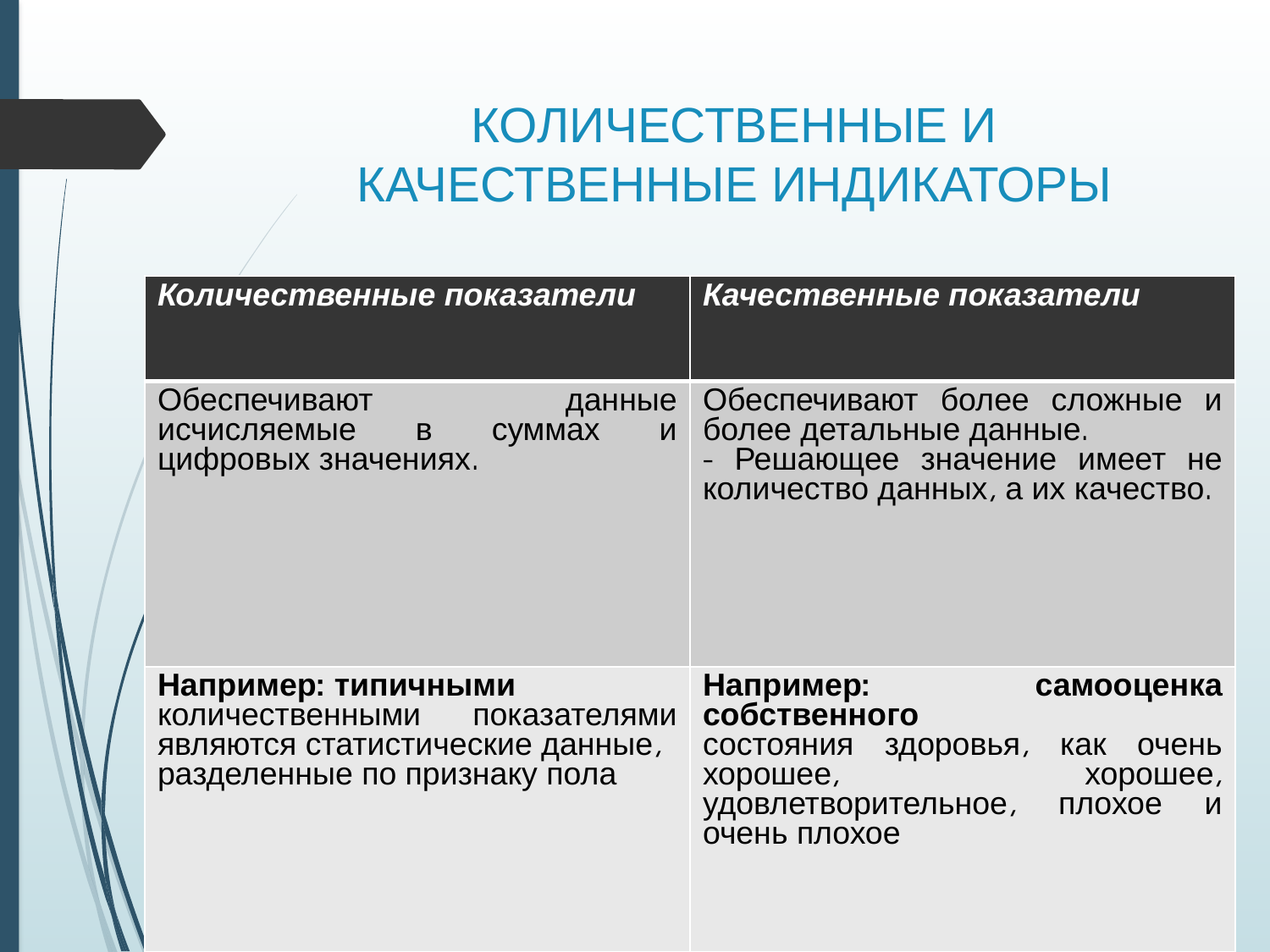

# КОЛИЧЕСТВЕННЫЕ И КАЧЕСТВЕННЫЕ ИНДИКАТОРЫ
| Количественные показатели | Качественные показатели |
| --- | --- |
| Обеспечивают данные исчисляемые в суммах и цифровых значениях. | Обеспечивают более сложные и более детальные данные. - Решающее значение имеет не количество данных, а их качество. |
| Например: типичными количественными показателями являются статистические данные, разделенные по признаку пола | Например: самооценка собственного состояния здоровья, как очень хорошее, хорошее, удовлетворительное, плохое и очень плохое |